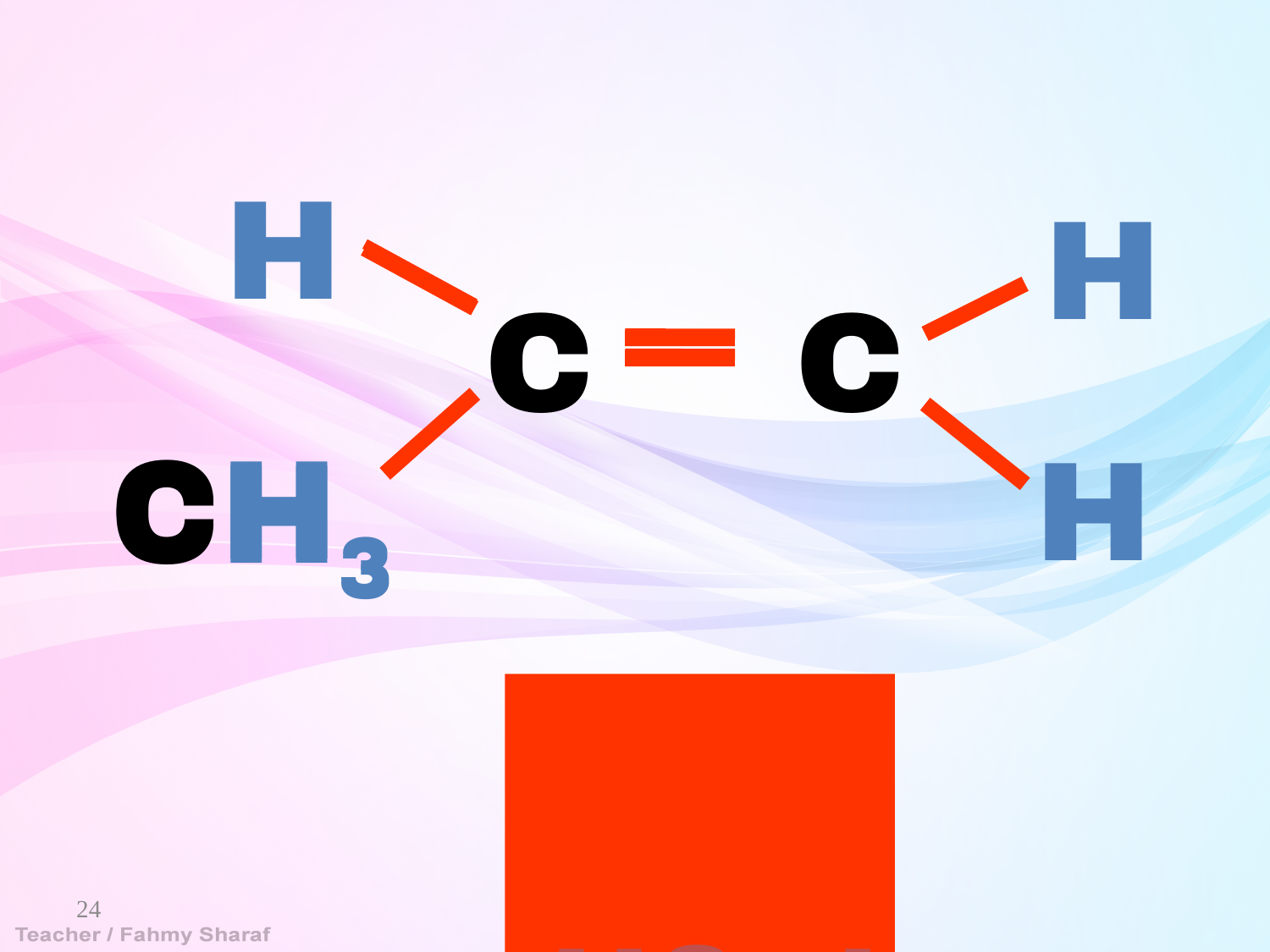

H
H

C
C

CH3
H
CH3
 بروبين
24